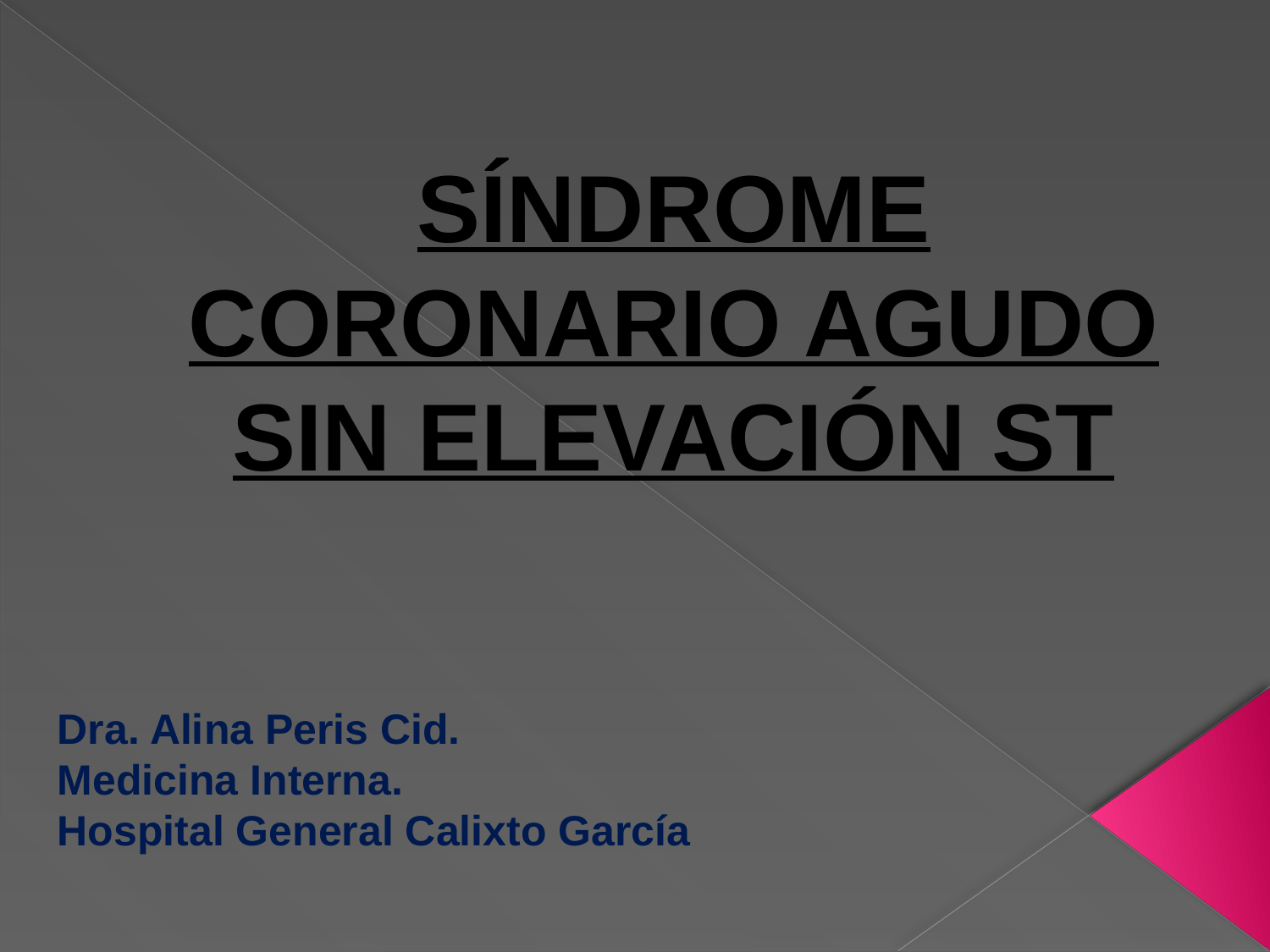

# SÍNDROME CORONARIO AGUDO SIN ELEVACIÓN ST
Dra. Alina Peris Cid.
Medicina Interna.
Hospital General Calixto García